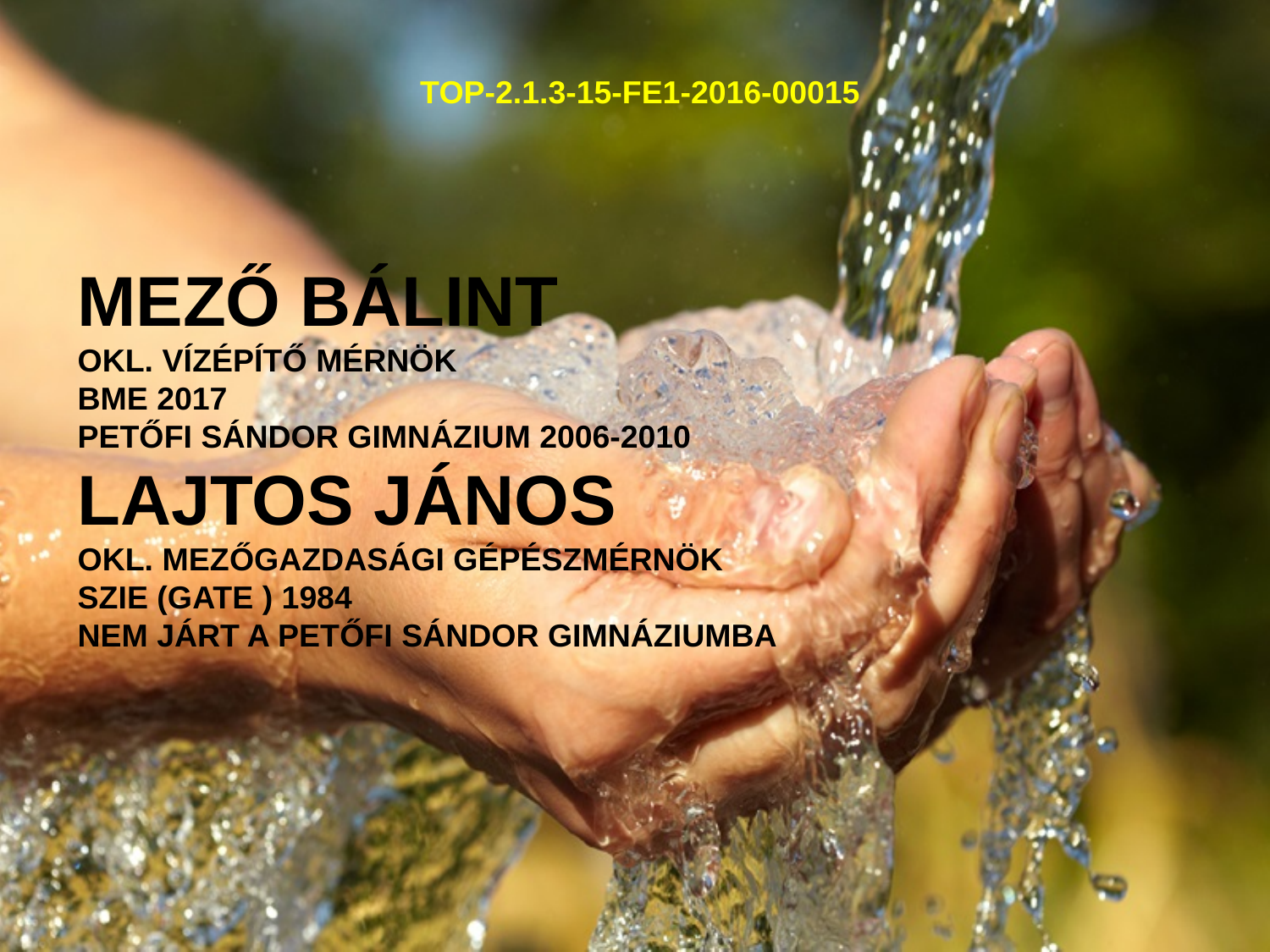

TOP-2.1.3-15-FE1-2016-00015
# Mező Bálint okl. Vízépítő mérnök BME 2017 Petőfi Sándor Gimnázium 2006-2010 Lajtos János okl. mezőgazdasági gépészmérnök szie (GATE ) 1984 Nem járt a Petőfi Sándor gimnáziumba